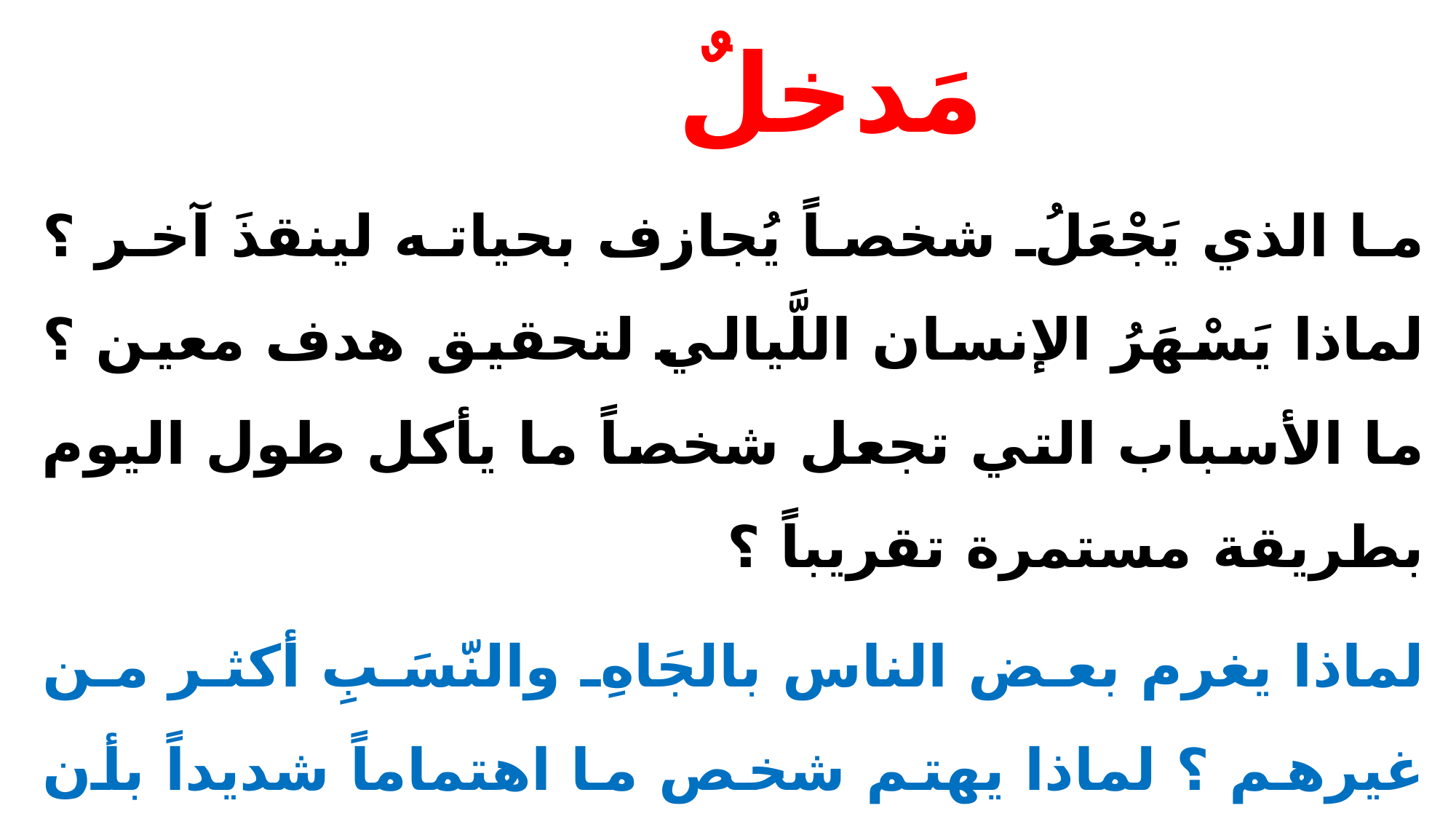

# مَدخلٌ
ما الذي يَجْعَلُ شخصاً يُجازف بحياته لينقذَ آخر ؟ لماذا يَسْهَرُ الإنسان اللَّيالي لتحقيق هدف معين ؟ ما الأسباب التي تجعل شخصاً ما يأكل طول اليوم بطريقة مستمرة تقريباً ؟
لماذا يغرم بعض الناس بالجَاهِ والنّسَبِ أكثر من غيرهم ؟ لماذا يهتم شخص ما اهتماماً شديداً بأن يكون في حضرة الآخرين دائماً ؟ لماذا يقضي العالِم ساعاتٍ طويلةٍ في بحوثه مبتعداً عن ملفات الحياة ؟. لماذا يكرس شخص جهوده لجمع المال وآخر لخدمة الفقراء والمحتاجين ؟